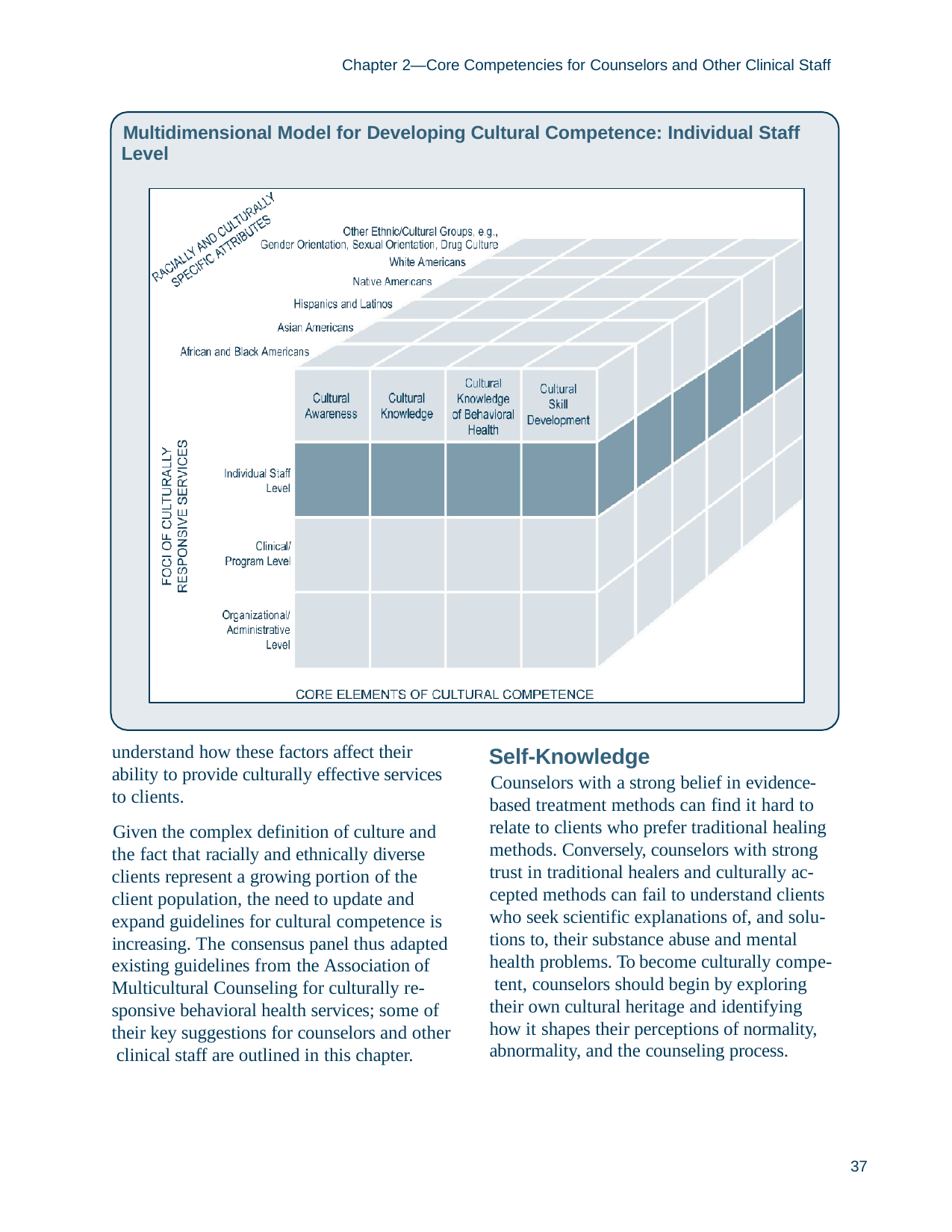

Chapter 2—Core Competencies for Counselors and Other Clinical Staff

Multidimensional Model for Developing Cultural Competence: Individual Staff  Level

understand how these factors affect their  ability to provide culturally effective services  to clients.
Given the complex definition of culture and  the fact that racially and ethnically diverse  clients represent a growing portion of the  client population, the need to update and  expand guidelines for cultural competence is
increasing. The consensus panel thus adapted  existing guidelines from the Association of  Multicultural Counseling for culturally re-  sponsive behavioral health services; some of  their key suggestions for counselors and other  clinical staff are outlined in this chapter.
Self-Knowledge
Counselors with a strong belief in evidence-  based treatment methods can find it hard to  relate to clients who prefer traditional healing  methods. Conversely, counselors with strong  trust in traditional healers and culturally ac-  cepted methods can fail to understand clients  who seek scientific explanations of, and solu-  tions to, their substance abuse and mental  health problems. To become culturally compe-  tent, counselors should begin by exploring  their own cultural heritage and identifying  how it shapes their perceptions of normality,  abnormality, and the counseling process.
37